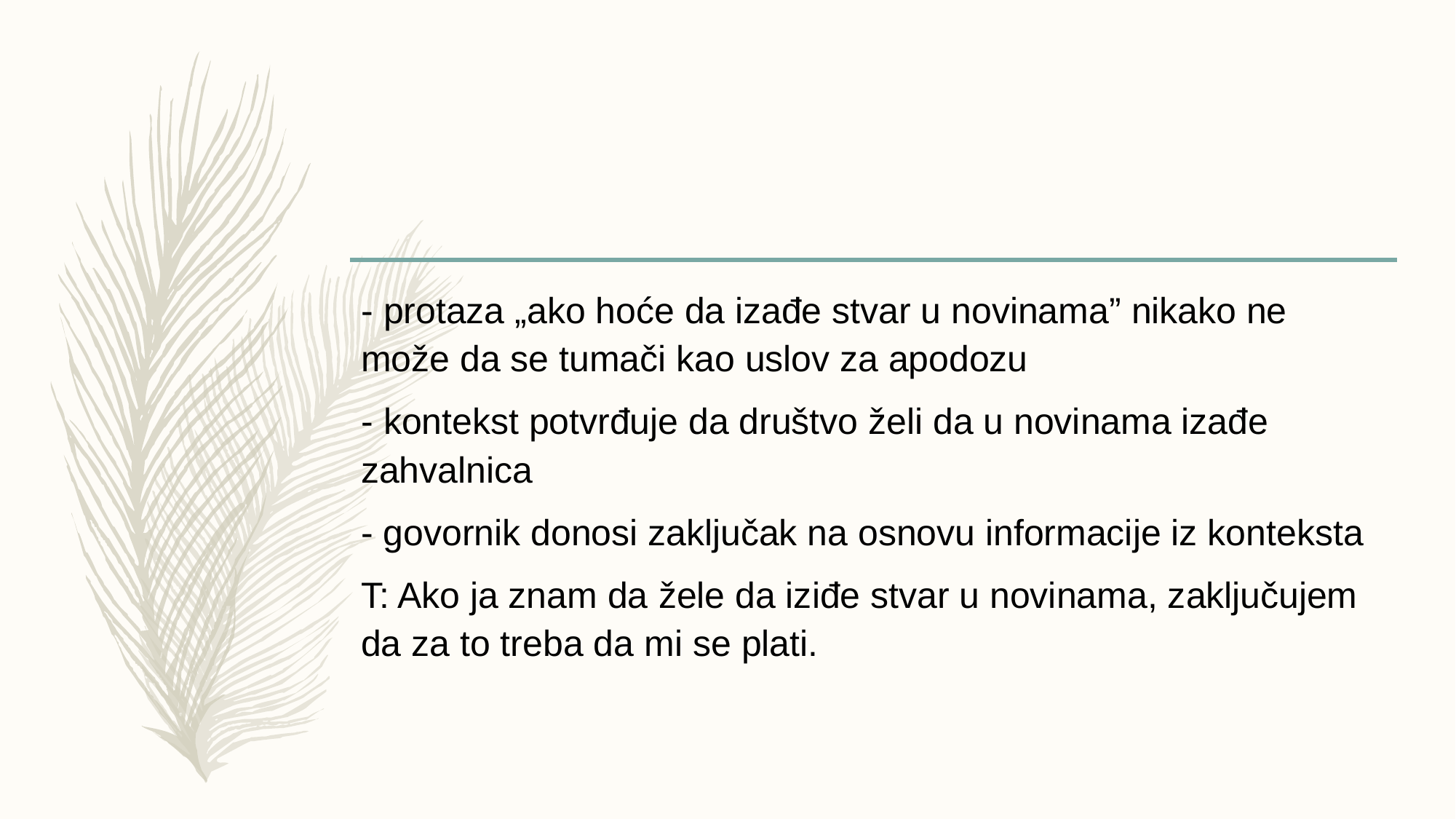

#
- protaza „ako hoće da izađe stvar u novinama” nikako ne može da se tumači kao uslov za apodozu
- kontekst potvrđuje da društvo želi da u novinama izađe zahvalnica
- govornik donosi zaključak na osnovu informacije iz konteksta
T: Ako ja znam da žele da iziđe stvar u novinama, zaključujem da za to treba da mi se plati.